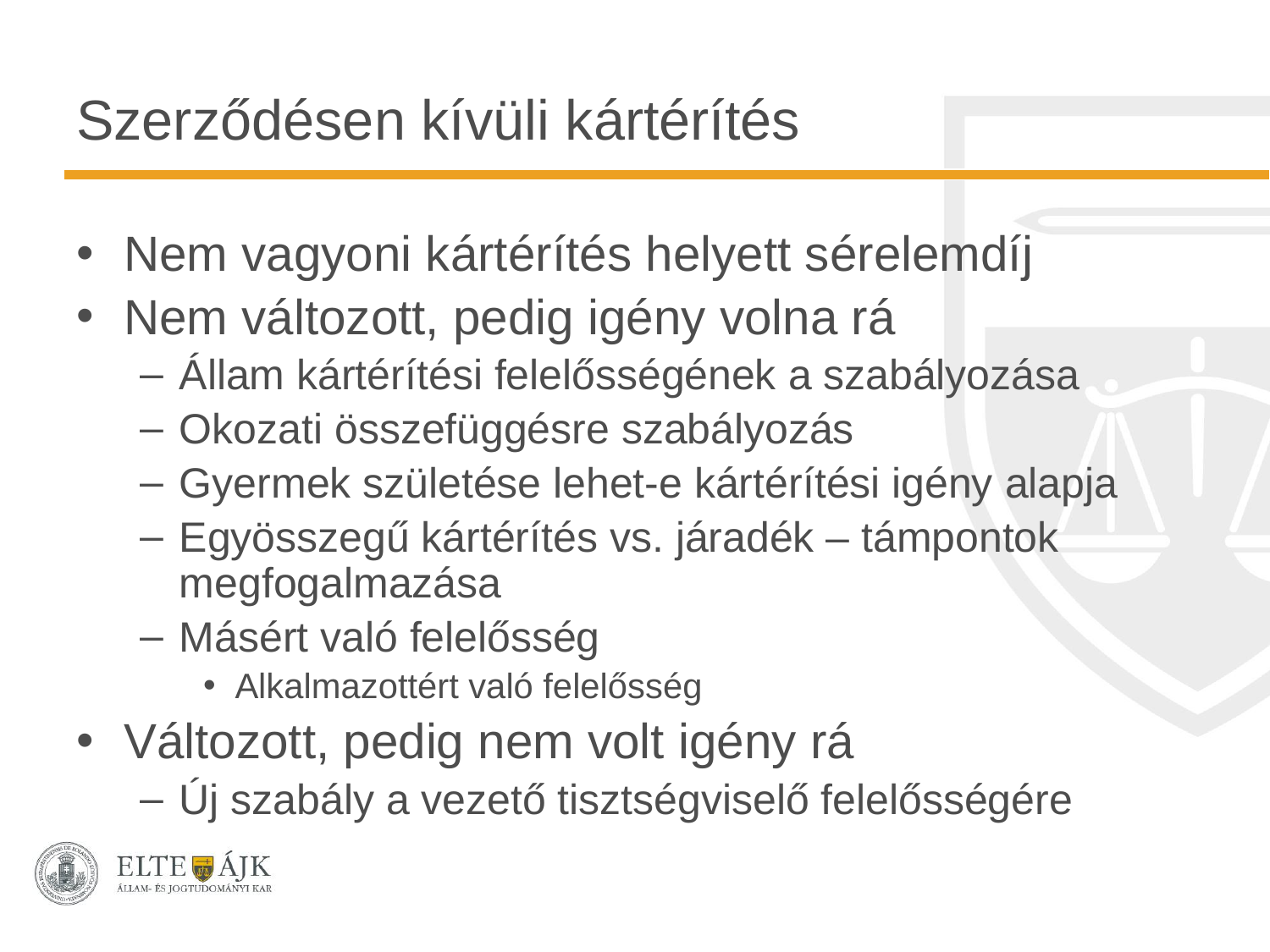

# Szerződésen kívüli kártérítés
Nem vagyoni kártérítés helyett sérelemdíj
Nem változott, pedig igény volna rá
Állam kártérítési felelősségének a szabályozása
Okozati összefüggésre szabályozás
Gyermek születése lehet-e kártérítési igény alapja
Egyösszegű kártérítés vs. járadék – támpontok megfogalmazása
Másért való felelősség
Alkalmazottért való felelősség
Változott, pedig nem volt igény rá
Új szabály a vezető tisztségviselő felelősségére